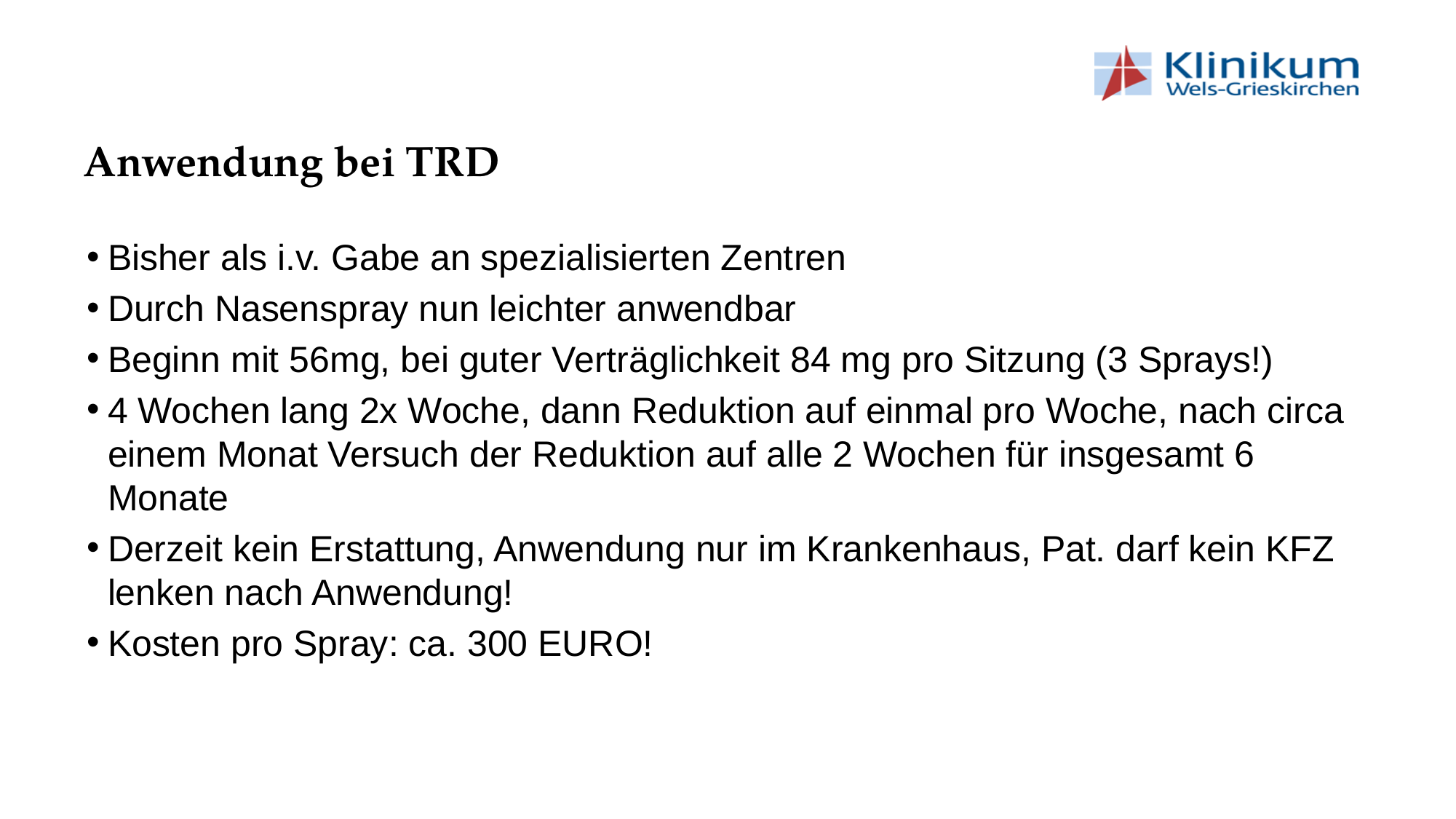

# Anwendung bei TRD
Bisher als i.v. Gabe an spezialisierten Zentren
Durch Nasenspray nun leichter anwendbar
Beginn mit 56mg, bei guter Verträglichkeit 84 mg pro Sitzung (3 Sprays!)
4 Wochen lang 2x Woche, dann Reduktion auf einmal pro Woche, nach circa einem Monat Versuch der Reduktion auf alle 2 Wochen für insgesamt 6 Monate
Derzeit kein Erstattung, Anwendung nur im Krankenhaus, Pat. darf kein KFZ lenken nach Anwendung!
Kosten pro Spray: ca. 300 EURO!